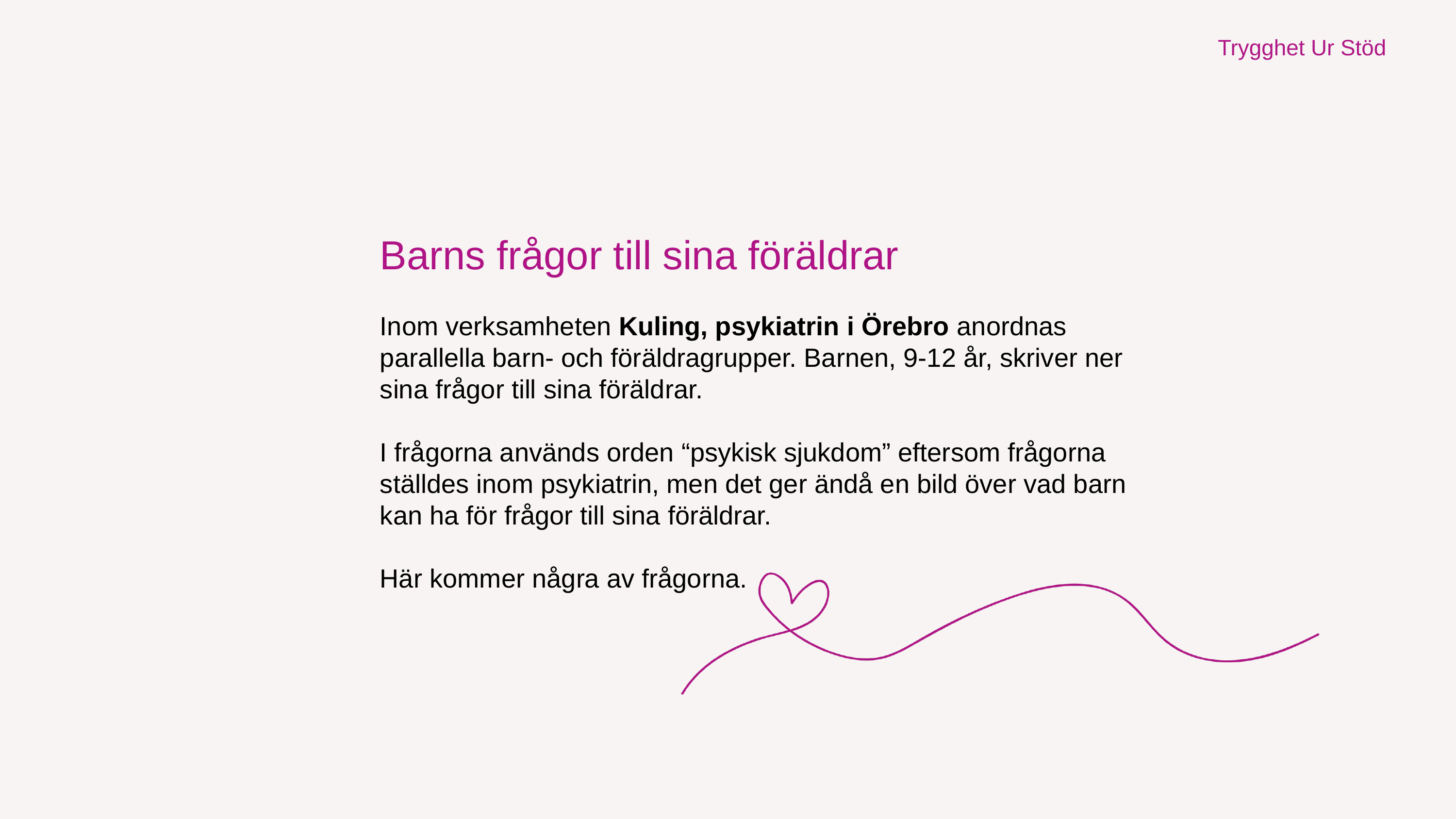

Trygghet Ur Stöd
Barns frågor till sina föräldrar

Inom verksamheten Kuling, psykiatrin i Örebro anordnas parallella barn- och föräldragrupper. Barnen, 9-12 år, skriver ner sina frågor till sina föräldrar.

I frågorna används orden “psykisk sjukdom” eftersom frågorna ställdes inom psykiatrin, men det ger ändå en bild över vad barn kan ha för frågor till sina föräldrar.

Här kommer några av frågorna.